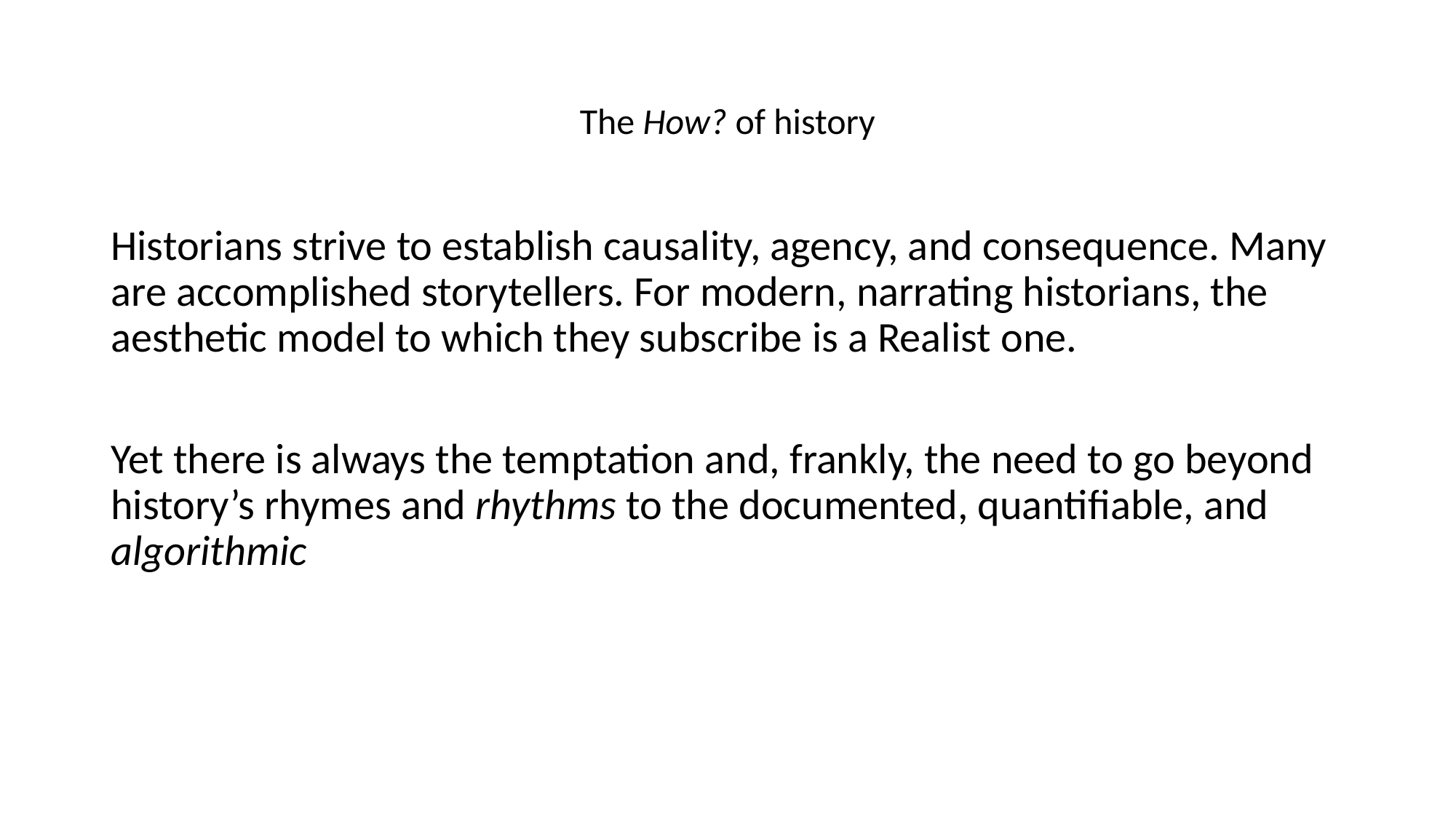

# The How? of history
Historians strive to establish causality, agency, and consequence. Many are accomplished storytellers. For modern, narrating historians, the aesthetic model to which they subscribe is a Realist one.

Yet there is always the temptation and, frankly, the need to go beyond history’s rhymes and rhythms to the documented, quantifiable, and algorithmic